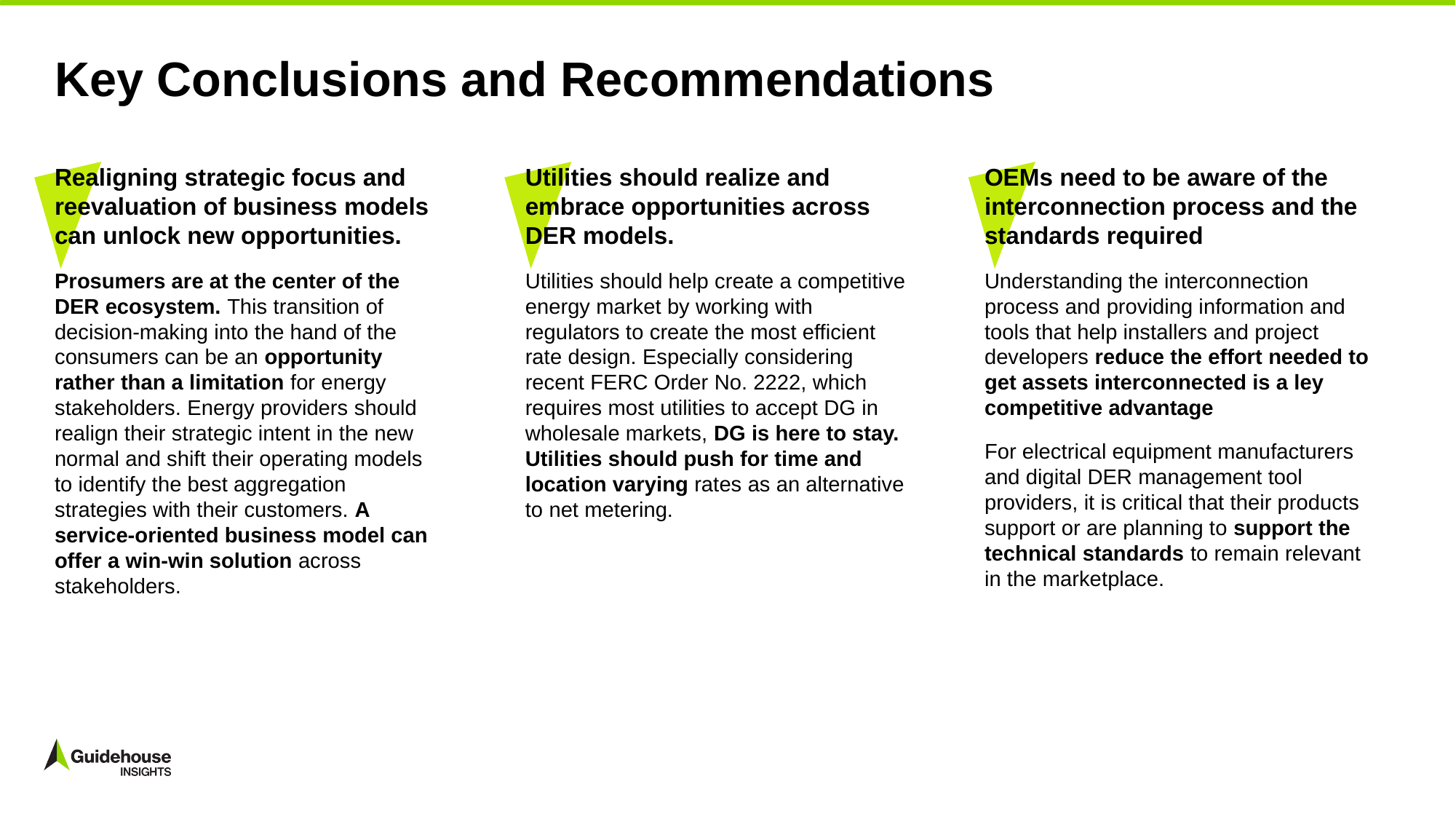

# Key Conclusions and Recommendations

Realigning strategic focus and reevaluation of business models can unlock new opportunities.
Prosumers are at the center of the DER ecosystem. This transition of decision-making into the hand of the consumers can be an opportunity rather than a limitation for energy stakeholders. Energy providers should realign their strategic intent in the new normal and shift their operating models to identify the best aggregation strategies with their customers. A service-oriented business model can offer a win-win solution across stakeholders.

Utilities should realize and embrace opportunities across DER models.
Utilities should help create a competitive energy market by working with regulators to create the most efficient rate design. Especially considering recent FERC Order No. 2222, which requires most utilities to accept DG in wholesale markets, DG is here to stay. Utilities should push for time and location varying rates as an alternative to net metering.

OEMs need to be aware of the interconnection process and the standards required
Understanding the interconnection process and providing information and tools that help installers and project developers reduce the effort needed to get assets interconnected is a ley competitive advantage
For electrical equipment manufacturers and digital DER management tool providers, it is critical that their products support or are planning to support the technical standards to remain relevant in the marketplace.